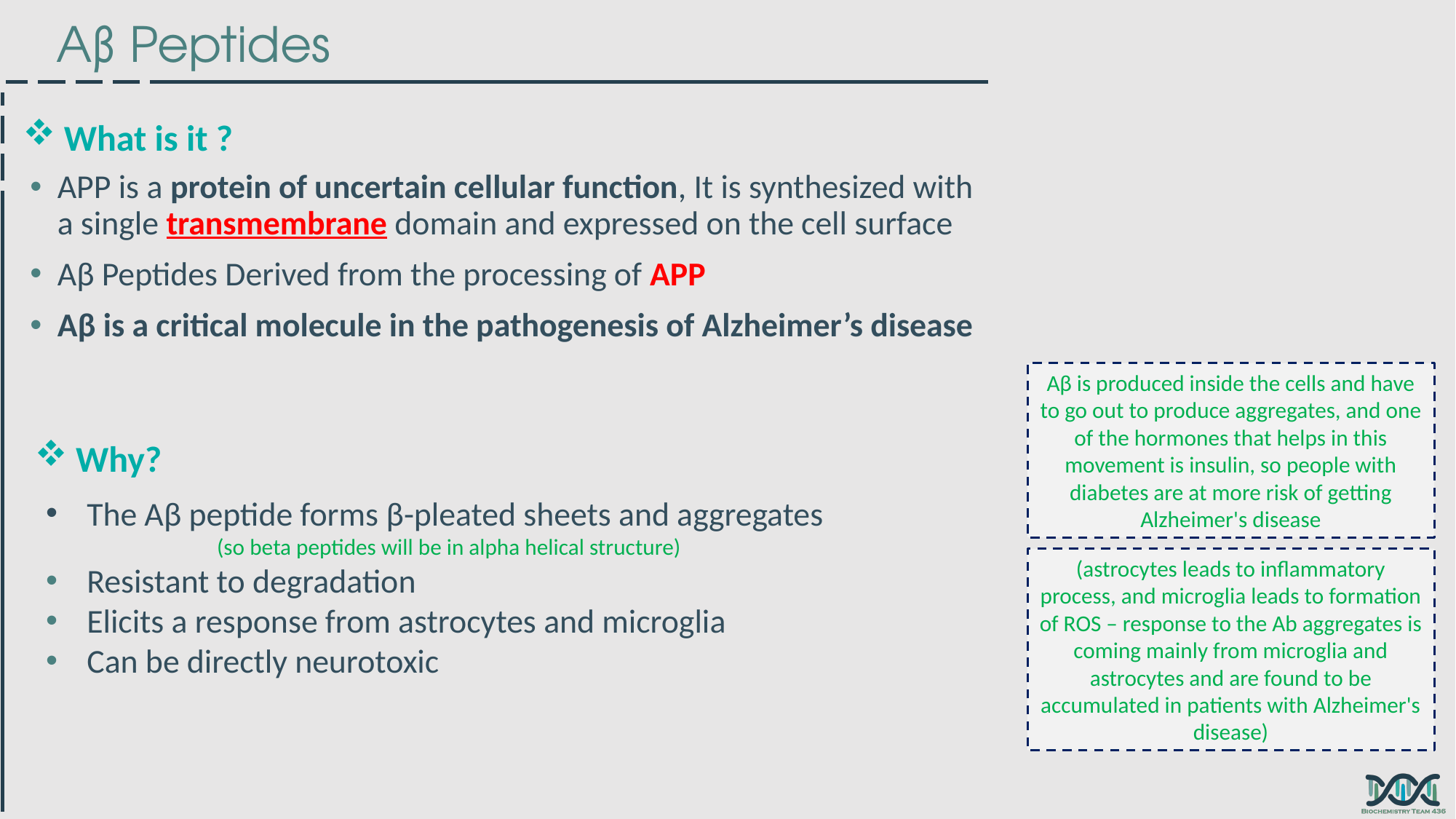

Aβ Peptides
What is it ?
APP is a protein of uncertain cellular function, It is synthesized with a single transmembrane domain and expressed on the cell surface
Aβ Peptides Derived from the processing of APP
Aβ is a critical molecule in the pathogenesis of Alzheimer’s disease
Aβ is produced inside the cells and have to go out to produce aggregates, and one of the hormones that helps in this movement is insulin, so people with diabetes are at more risk of getting Alzheimer's disease
Why?
The Aβ peptide forms β-pleated sheets and aggregates
(so beta peptides will be in alpha helical structure)
Resistant to degradation
Elicits a response from astrocytes and microglia
Can be directly neurotoxic
(astrocytes leads to inflammatory process, and microglia leads to formation of ROS – response to the Ab aggregates is coming mainly from microglia and astrocytes and are found to be accumulated in patients with Alzheimer's disease)